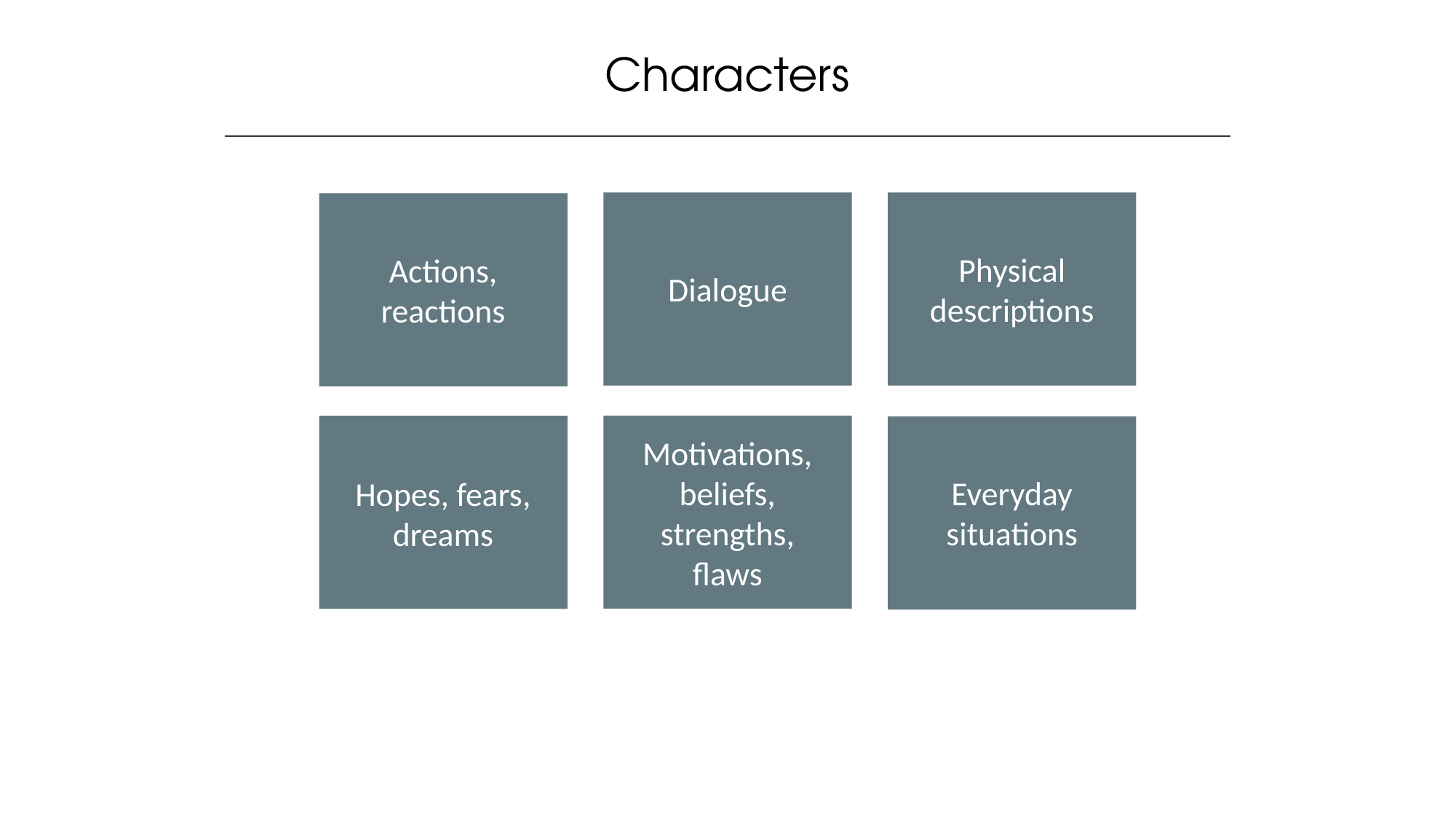

Characters
HAWKES LEARNING

Dialogue

Physical descriptions

Actions, reactions

Motivations, beliefs, strengths, flaws

Hopes, fears, dreams

Everyday situations